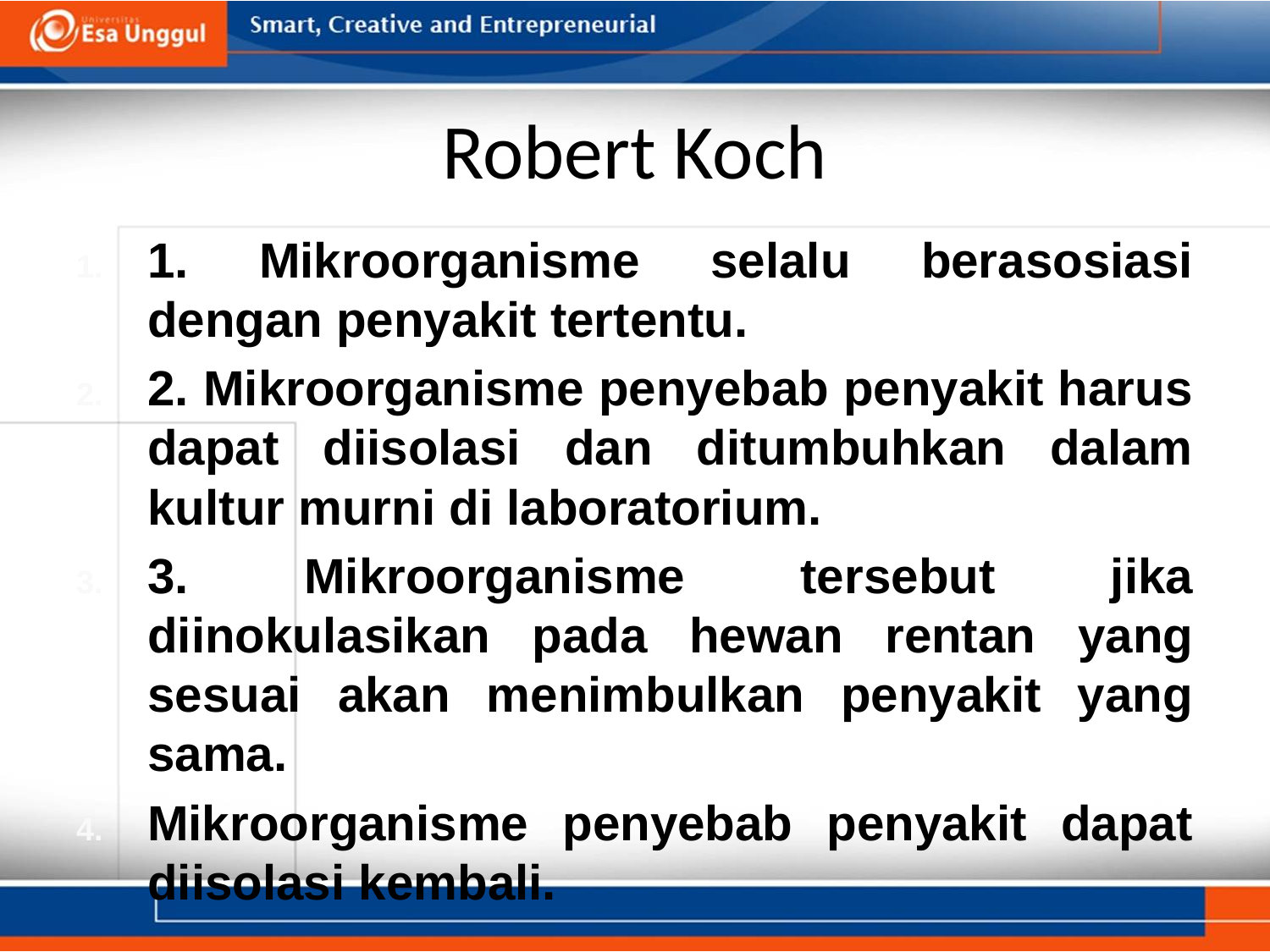

# Robert Koch
1. Mikroorganisme selalu berasosiasi dengan penyakit tertentu.
2. Mikroorganisme penyebab penyakit harus dapat diisolasi dan ditumbuhkan dalam kultur murni di laboratorium.
3. Mikroorganisme tersebut jika diinokulasikan pada hewan rentan yang sesuai akan menimbulkan penyakit yang sama.
Mikroorganisme penyebab penyakit dapat diisolasi kembali.